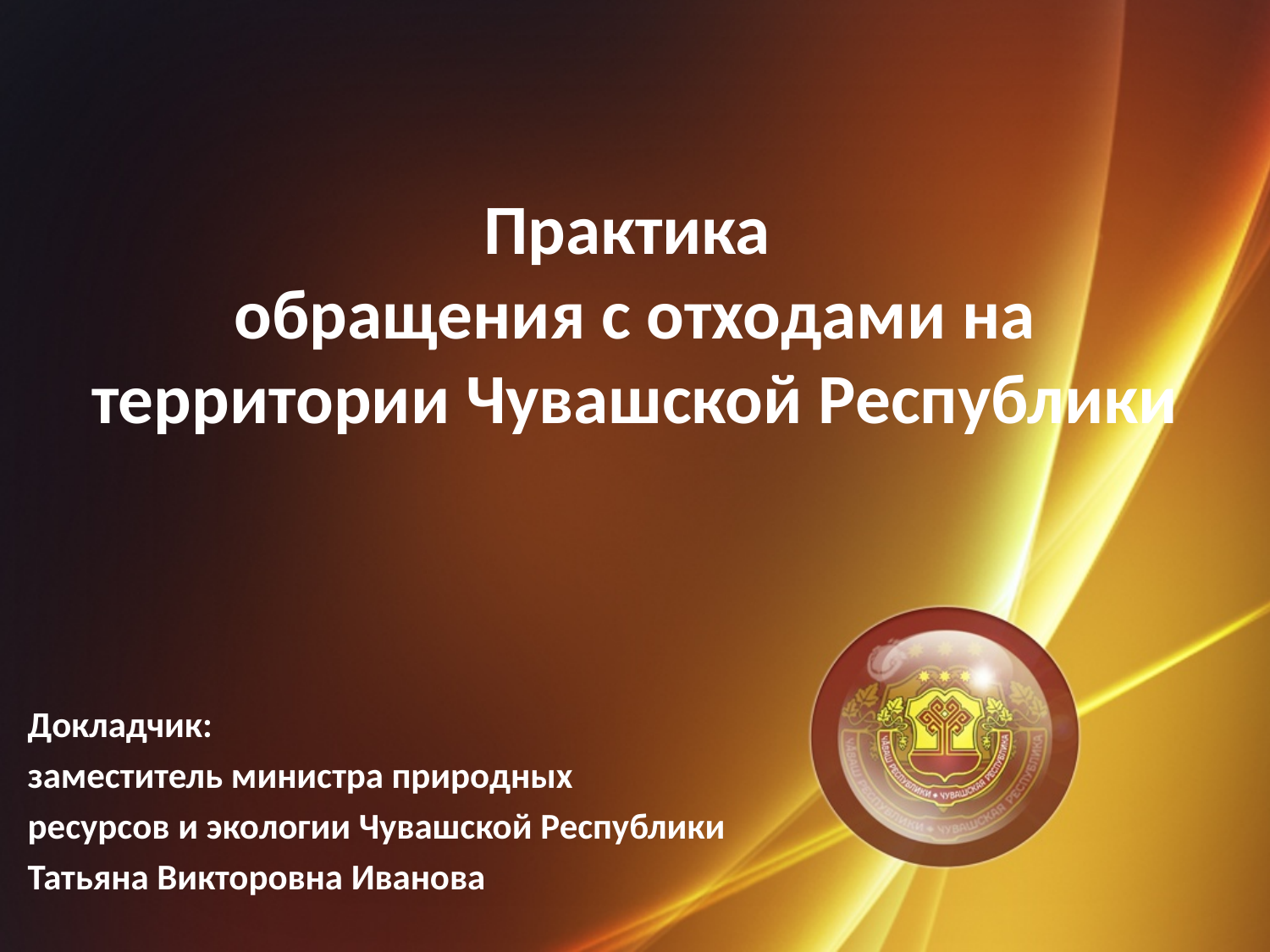

# Практика обращения с отходами на территории Чувашской Республики

Докладчик:
заместитель министра природных
ресурсов и экологии Чувашской Республики
Татьяна Викторовна Иванова